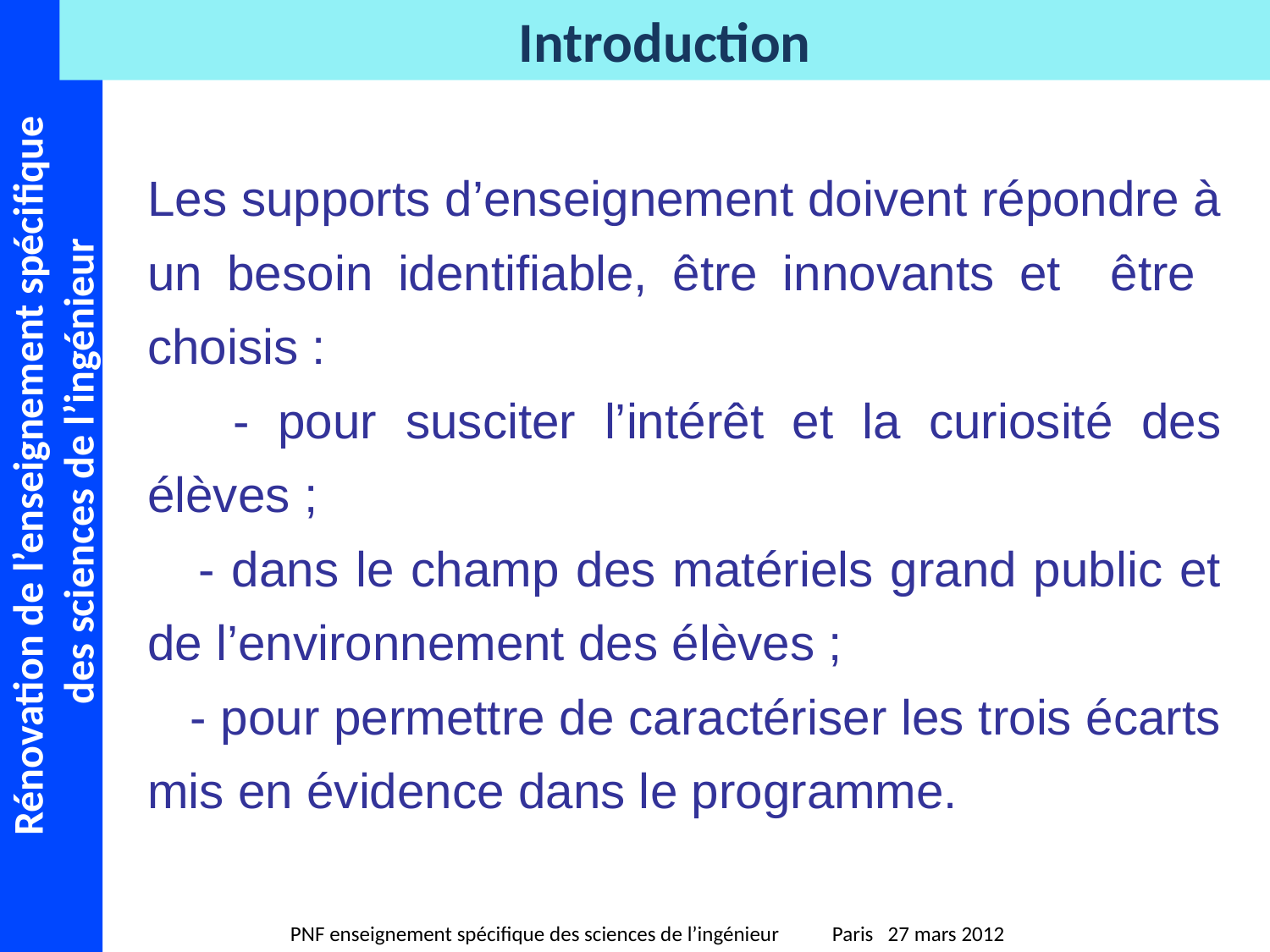

Les supports d’enseignement doivent répondre à un besoin identifiable, être innovants et  être  choisis :
   - pour susciter l’intérêt et la curiosité des élèves ;
   - dans le champ des matériels grand public et de l’environnement des élèves ;
   - pour permettre de caractériser les trois écarts mis en évidence dans le programme.